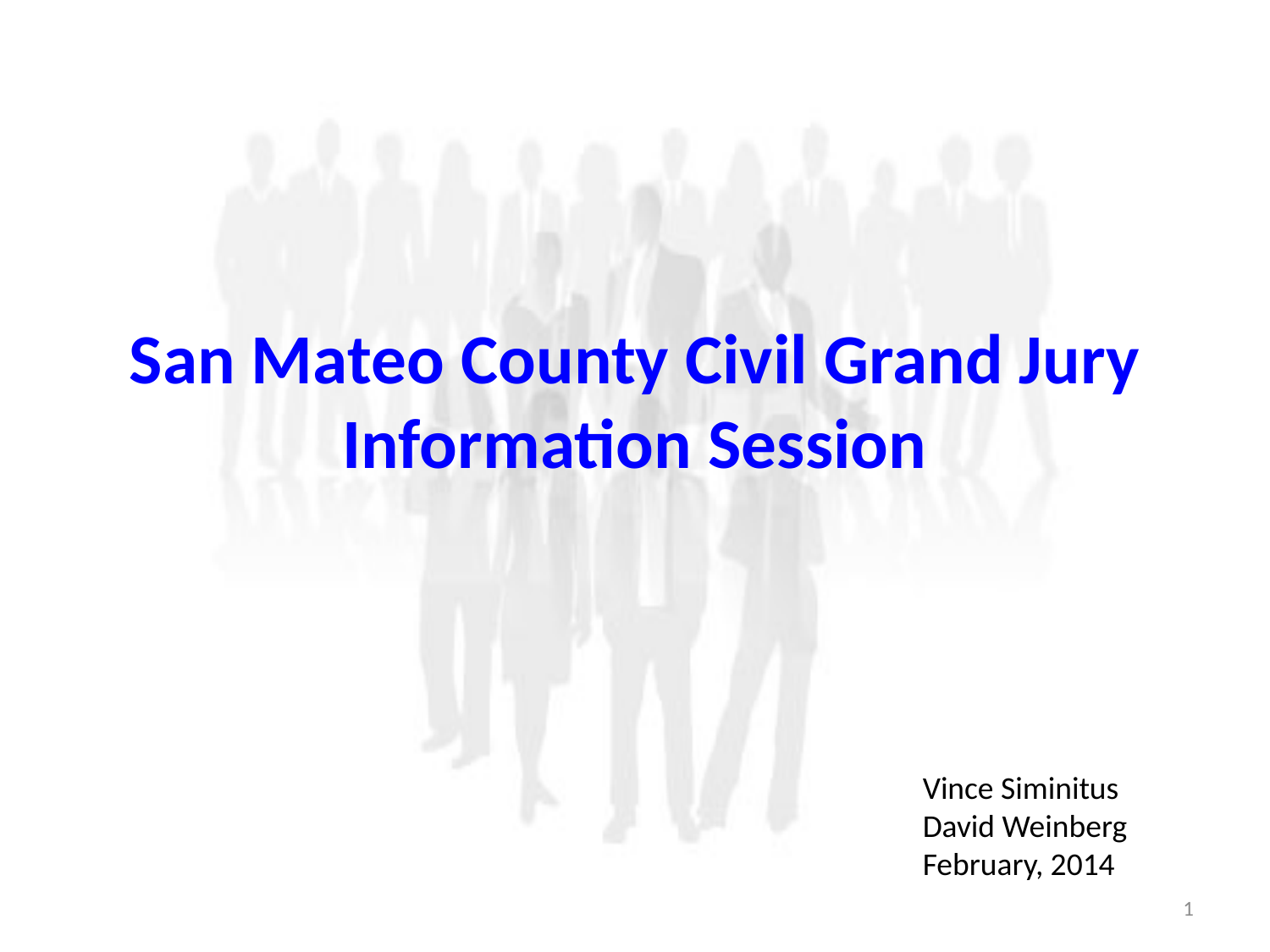

# San Mateo County Civil Grand Jury Information Session

	Vince Siminitus
	David Weinberg
	February, 2014
1